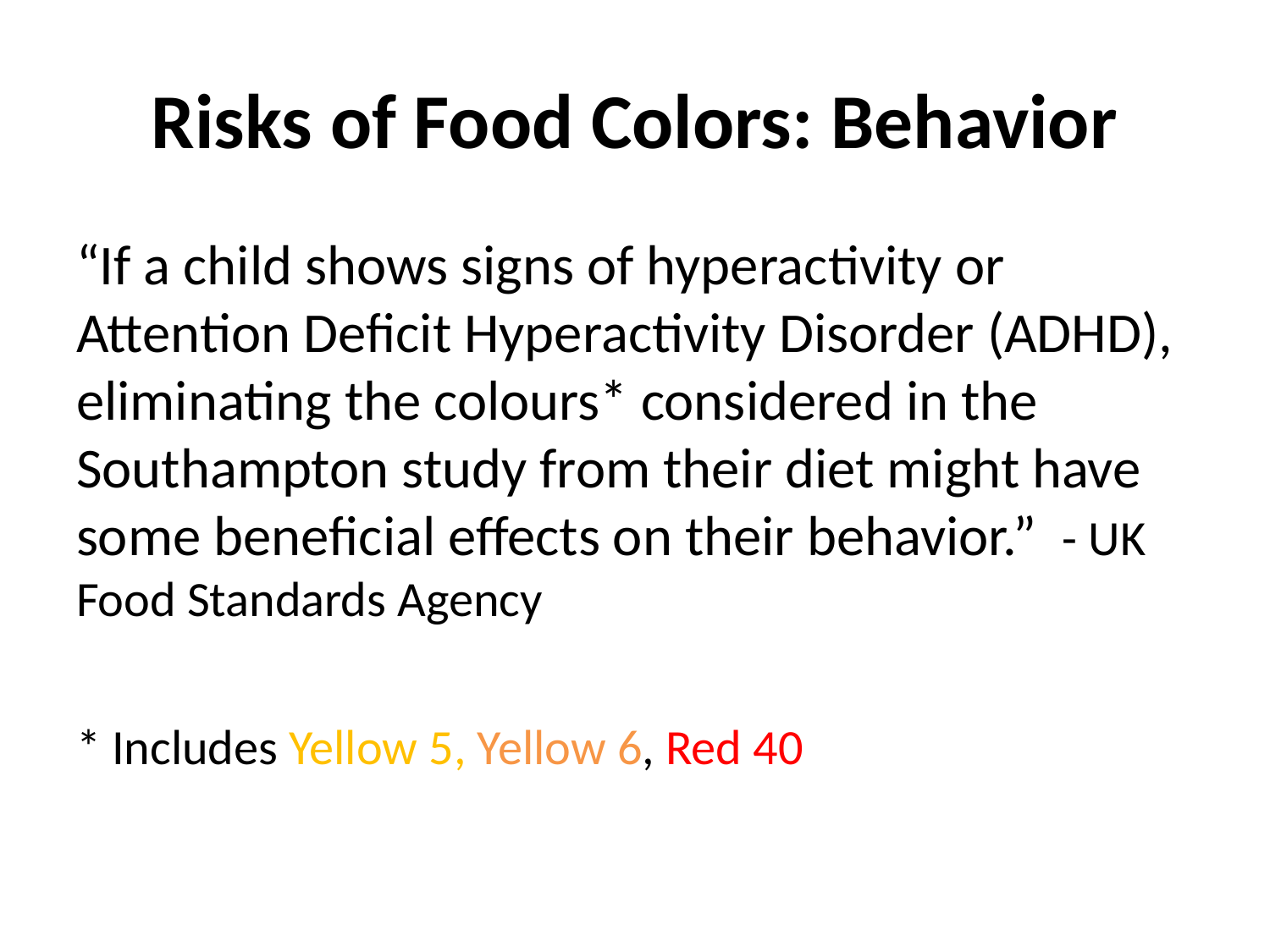

# Risks of Food Colors: Behavior
“If a child shows signs of hyperactivity or Attention Deficit Hyperactivity Disorder (ADHD), eliminating the colours* considered in the Southampton study from their diet might have some beneficial effects on their behavior.”  - UK Food Standards Agency

* Includes Yellow 5, Yellow 6, Red 40